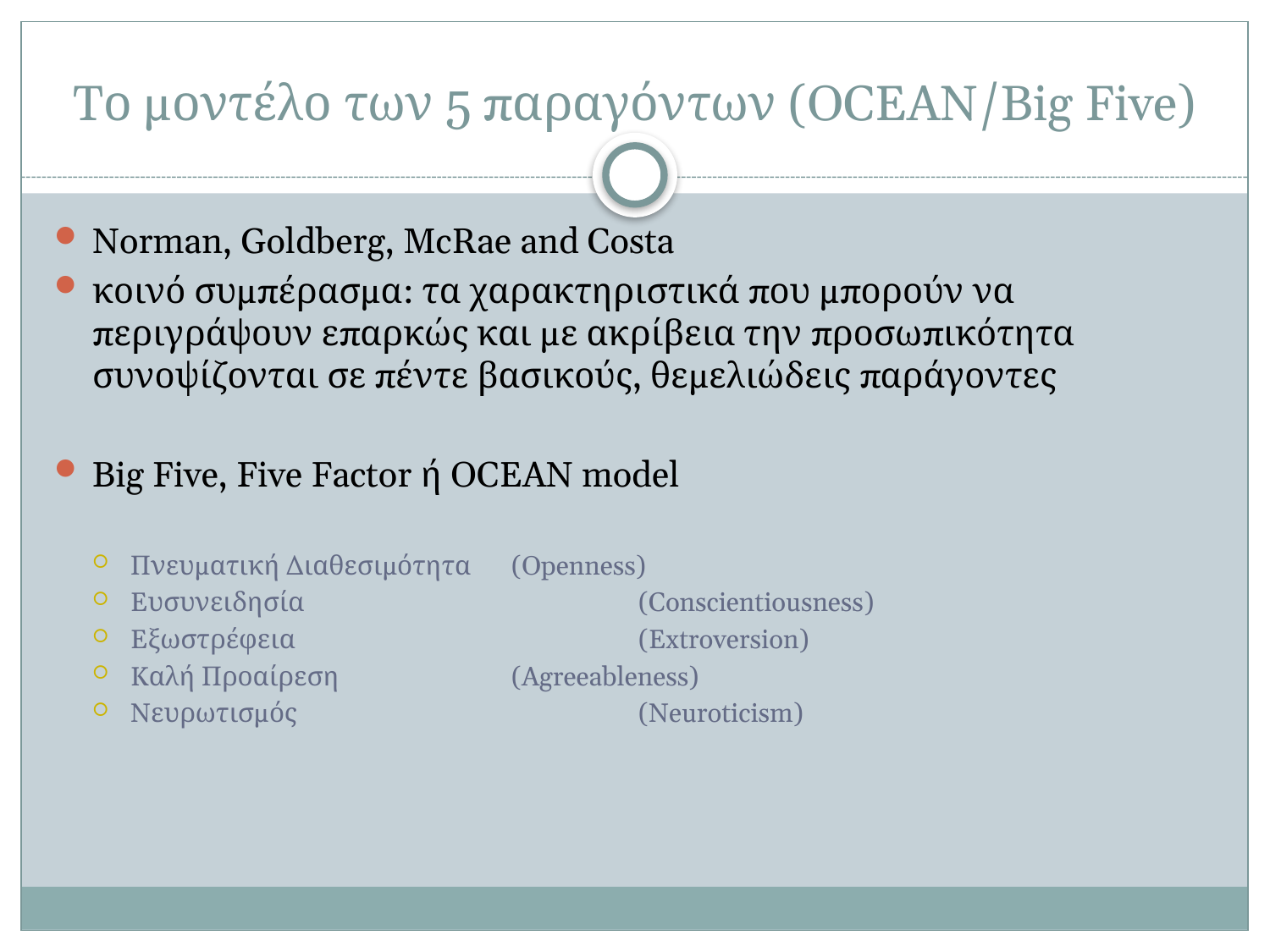

# Το μοντέλο των 5 παραγόντων (OCEAN/Big Five)
Norman, Goldberg, McRae and Costa
κοινό συμπέρασμα: τα χαρακτηριστικά που μπορούν να περιγράψουν επαρκώς και με ακρίβεια την προσωπικότητα συνοψίζονται σε πέντε βασικούς, θεμελιώδεις παράγοντες

Big Five, Five Factor ή OCEAN model

Πνευματική Διαθεσιμότητα 	(Openness)
Ευσυνειδησία 			(Conscientiousness)
Εξωστρέφεια 			(Extroversion)
Καλή Προαίρεση 		(Agreeableness)
Νευρωτισμός 			(Neuroticism)